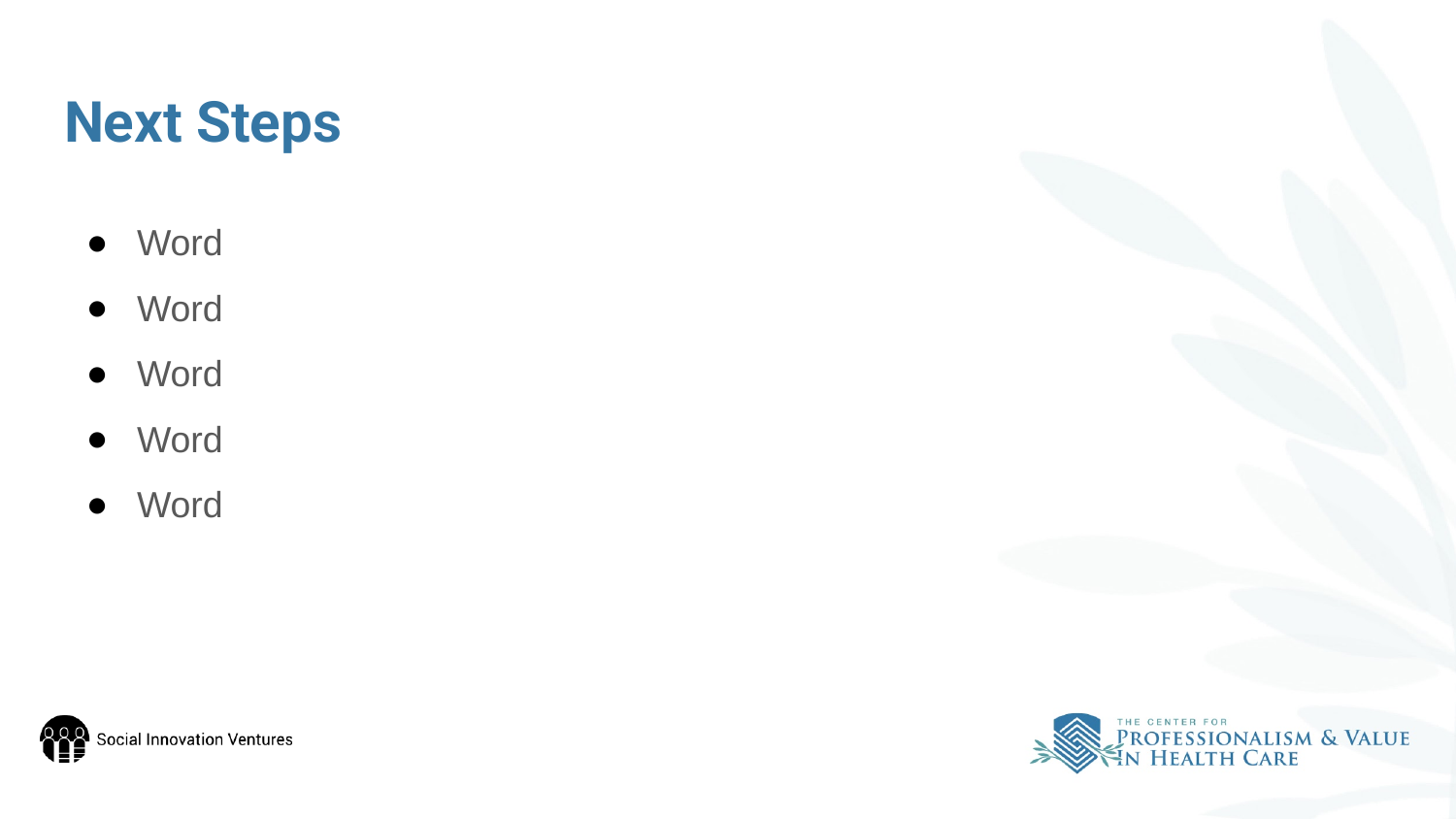

# Next Steps
Word
Word
Word
Word
Word